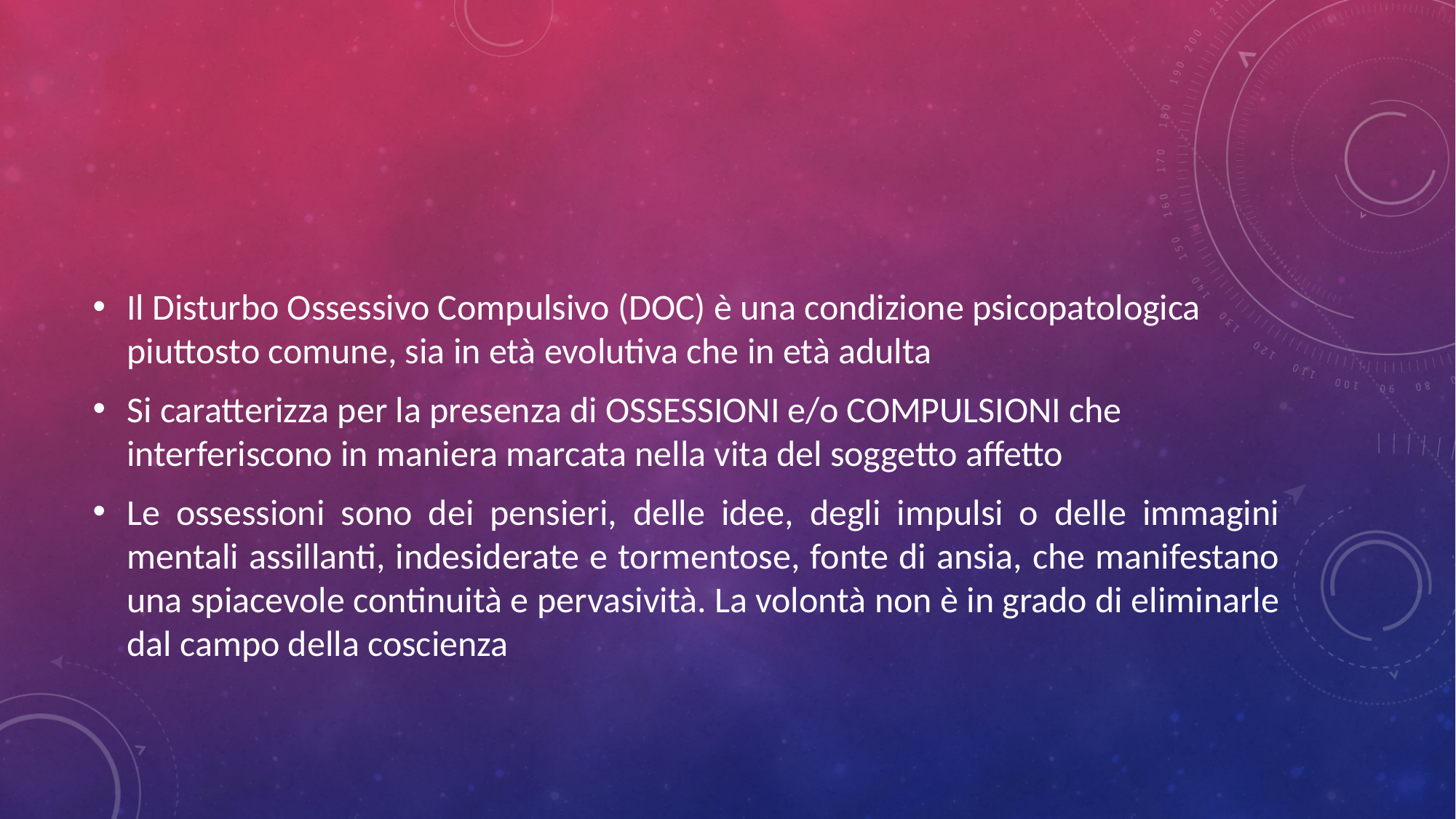

#
Il Disturbo Ossessivo Compulsivo (DOC) è una condizione psicopatologica piuttosto comune, sia in età evolutiva che in età adulta
Si caratterizza per la presenza di OSSESSIONI e/o COMPULSIONI che interferiscono in maniera marcata nella vita del soggetto affetto
Le ossessioni sono dei pensieri, delle idee, degli impulsi o delle immagini mentali assillanti, indesiderate e tormentose, fonte di ansia, che manifestano una spiacevole continuità e pervasività. La volontà non è in grado di eliminarle dal campo della coscienza